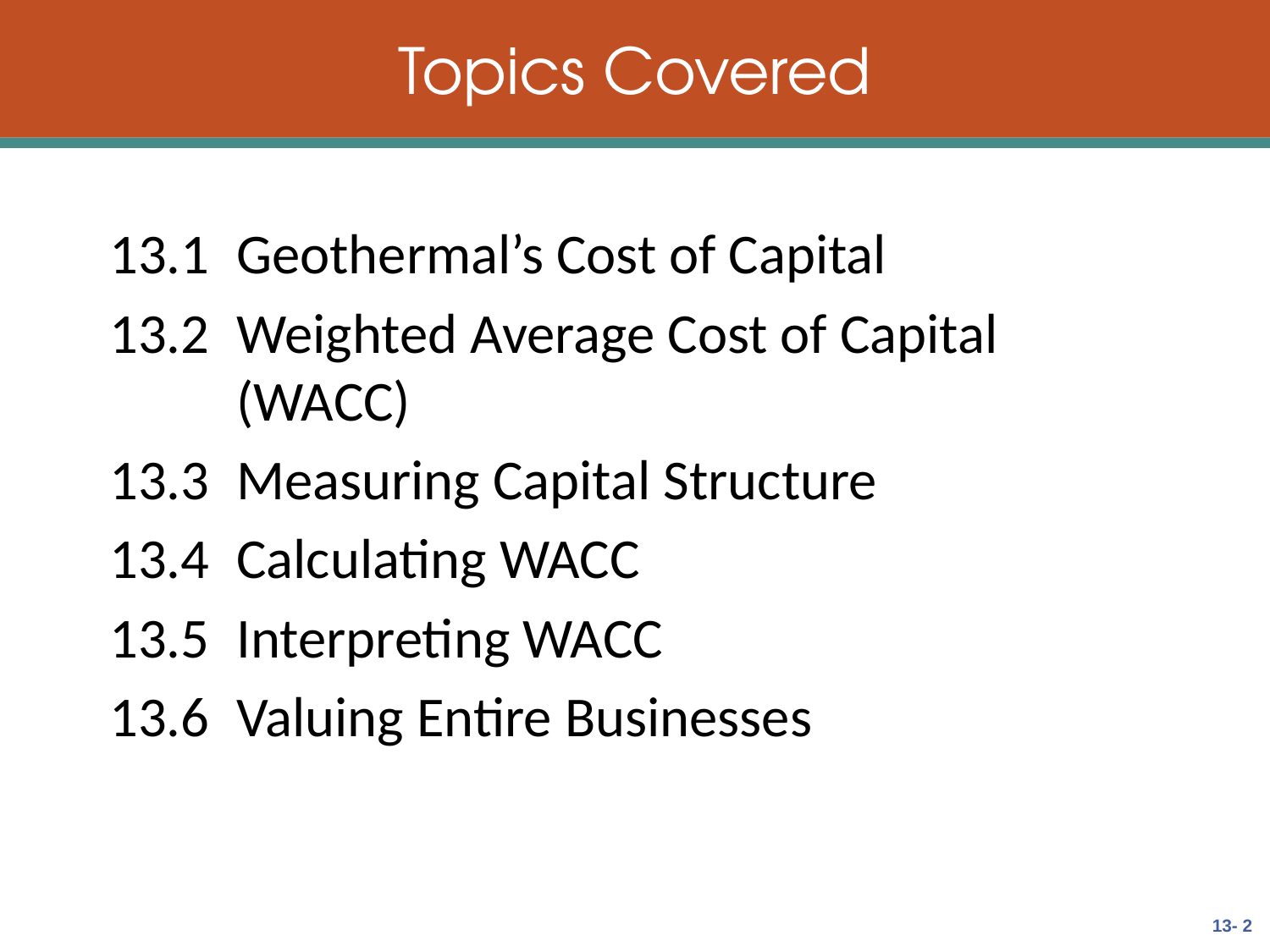

# Topics Covered
13.1	Geothermal’s Cost of Capital
13.2	Weighted Average Cost of Capital (WACC)
13.3	Measuring Capital Structure
13.4	Calculating WACC
13.5	Interpreting WACC
13.6	Valuing Entire Businesses